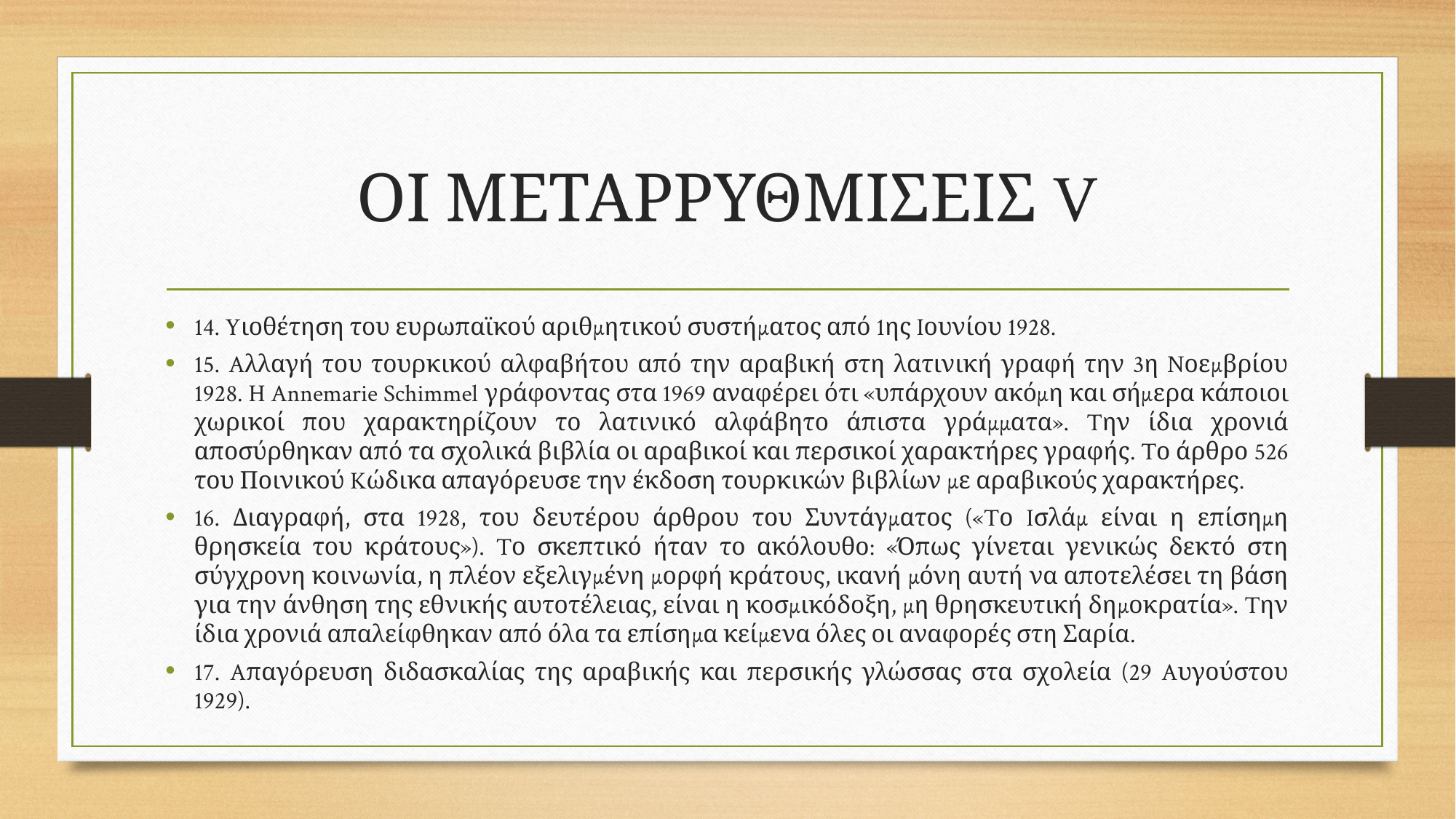

# ΟΙ ΜΕΤΑΡΡΥΘΜΙΣΕΙΣ V
14. Yιοθέτηση του ευρωπαϊκού αριθμητικού συστήματος από 1ης Iουνίου 1928.
15. Aλλαγή του τουρκικού αλφαβήτου από την αραβική στη λατινική γραφή την 3η Nοεμβρίου 1928. H Annemarie Schimmel γράφοντας στα 1969 αναφέρει ότι «υπάρχουν ακόμη και σήμερα κάποιοι χωρικοί που χαρακτηρίζουν το λατινικό αλφάβητο άπιστα γράμματα». Tην ίδια χρονιά αποσύρθηκαν από τα σχολικά βιβλία οι αραβικοί και περσικοί χαρακτήρες γραφής. Tο άρθρο 526 του Ποινικού Kώδικα απαγόρευσε την έκδοση τουρκικών βιβλίων με αραβικούς χαρακτήρες.
16. Διαγραφή, στα 1928, του δευτέρου άρθρου του Συντάγματος («Tο Iσλάμ είναι η επίσημη θρησκεία του κράτους»). Tο σκεπτικό ήταν το ακόλουθο: «Όπως γίνεται γενικώς δεκτό στη σύγχρονη κοινωνία, η πλέον εξελιγμένη μορφή κράτους, ικανή μόνη αυτή να αποτελέσει τη βάση για την άνθηση της εθνικής αυτοτέλειας, είναι η κοσμικόδοξη, μη θρησκευτική δημοκρατία». Tην ίδια χρονιά απαλείφθηκαν από όλα τα επίσημα κείμενα όλες οι αναφορές στη Σαρία.
17. Aπαγόρευση διδασκαλίας της αραβικής και περσικής γλώσσας στα σχολεία (29 Aυγούστου 1929).